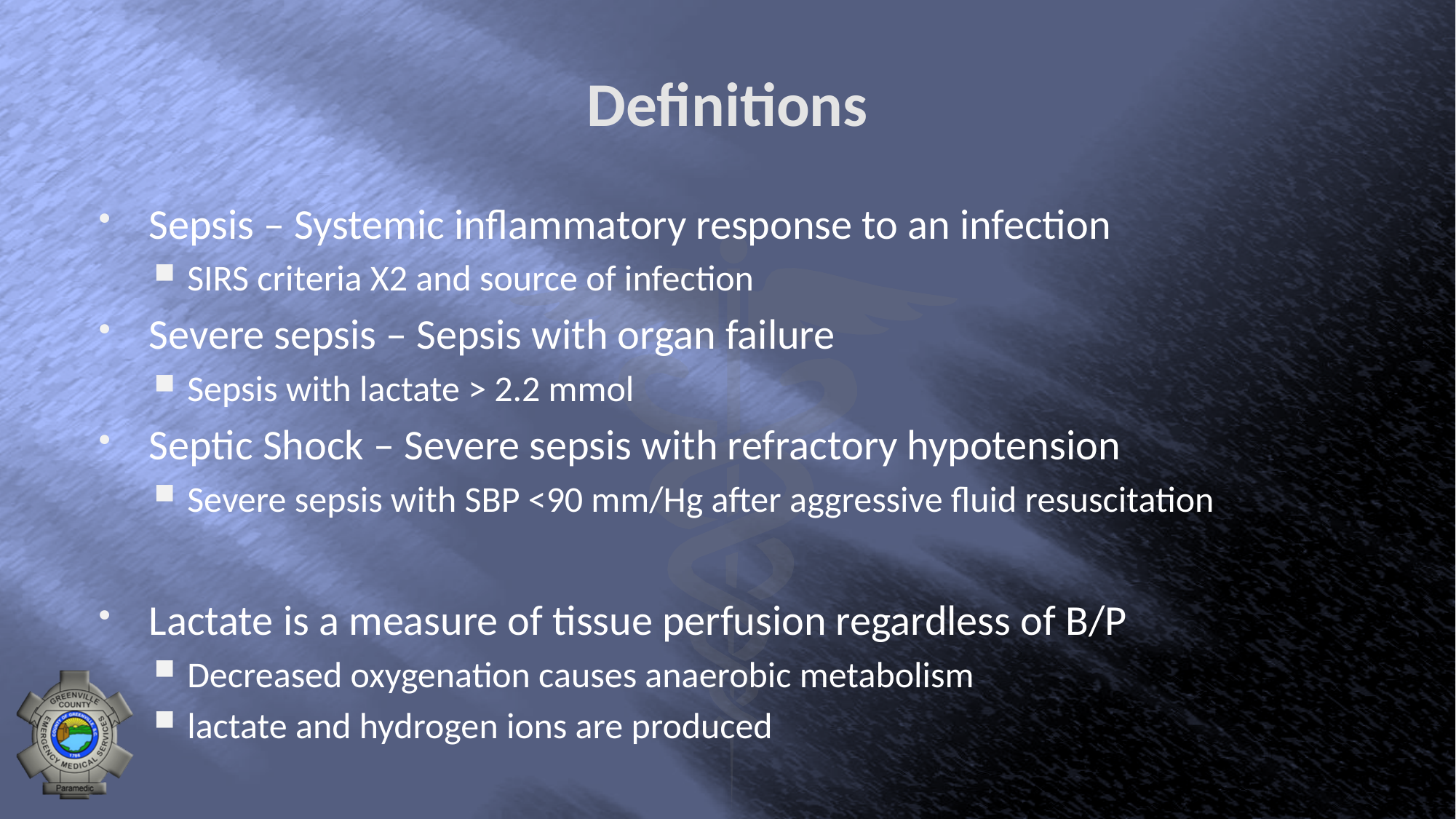

# Definitions
Sepsis – Systemic inflammatory response to an infection
SIRS criteria X2 and source of infection
Severe sepsis – Sepsis with organ failure
Sepsis with lactate > 2.2 mmol
Septic Shock – Severe sepsis with refractory hypotension
Severe sepsis with SBP <90 mm/Hg after aggressive fluid resuscitation

Lactate is a measure of tissue perfusion regardless of B/P
Decreased oxygenation causes anaerobic metabolism
lactate and hydrogen ions are produced